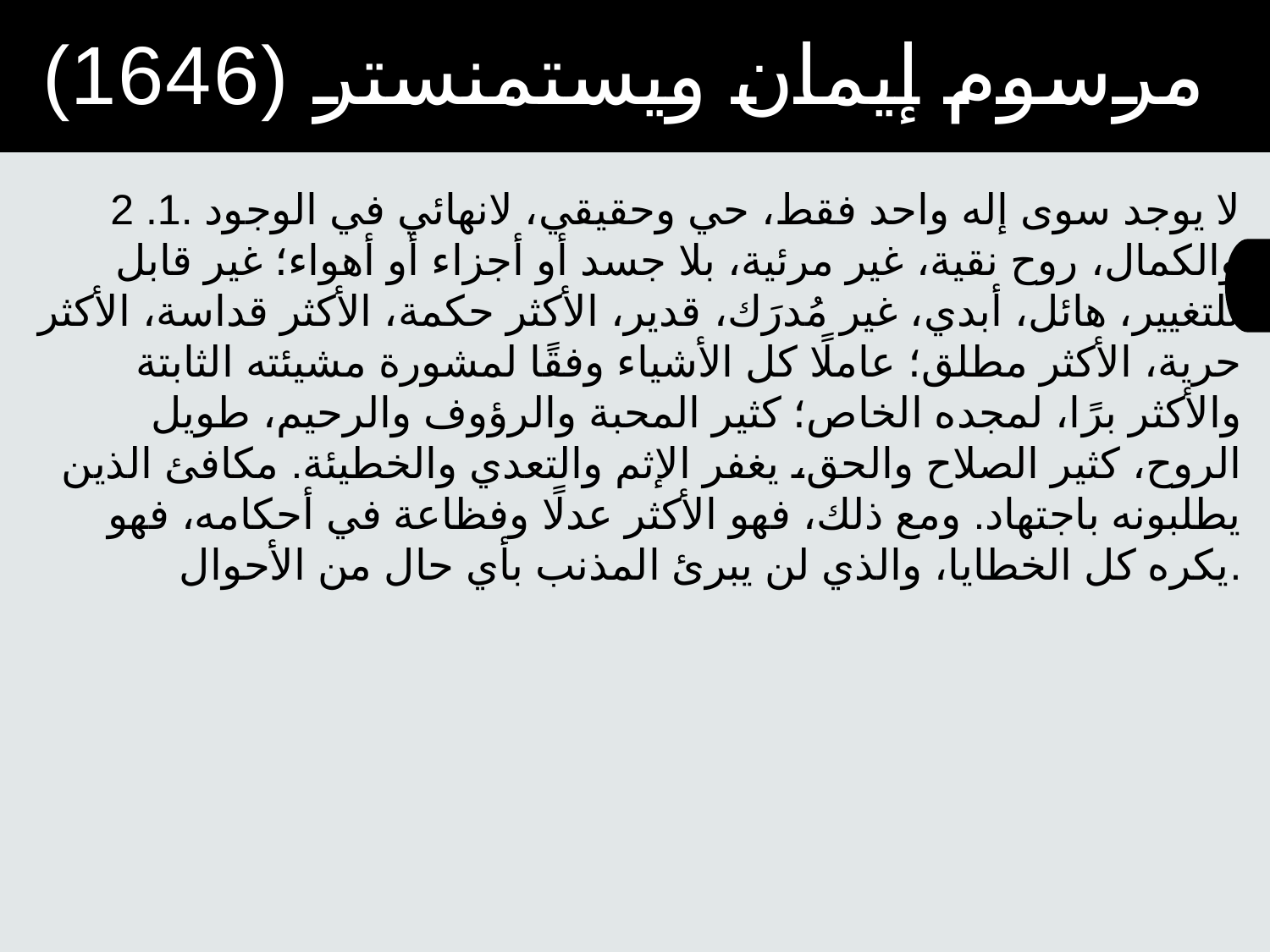

مرسوم إيمان ويستمنستر (1646)
2 .1. لا يوجد سوى إله واحد فقط، حي وحقيقي، لانهائي في الوجود والكمال، روح نقية، غير مرئية، بلا جسد أو أجزاء أو أهواء؛ غير قابل للتغيير، هائل، أبدي، غير مُدرَك، قدير، الأكثر حكمة، الأكثر قداسة، الأكثر حرية، الأكثر مطلق؛ عاملًا كل الأشياء وفقًا لمشورة مشيئته الثابتة والأكثر برًا، لمجده الخاص؛ كثير المحبة والرؤوف والرحيم، طويل الروح، كثير الصلاح والحق، يغفر الإثم والتعدي والخطيئة. مكافئ الذين يطلبونه باجتهاد. ومع ذلك، فهو الأكثر عدلًا وفظاعة في أحكامه، فهو يكره كل الخطايا، والذي لن يبرئ المذنب بأي حال من الأحوال.